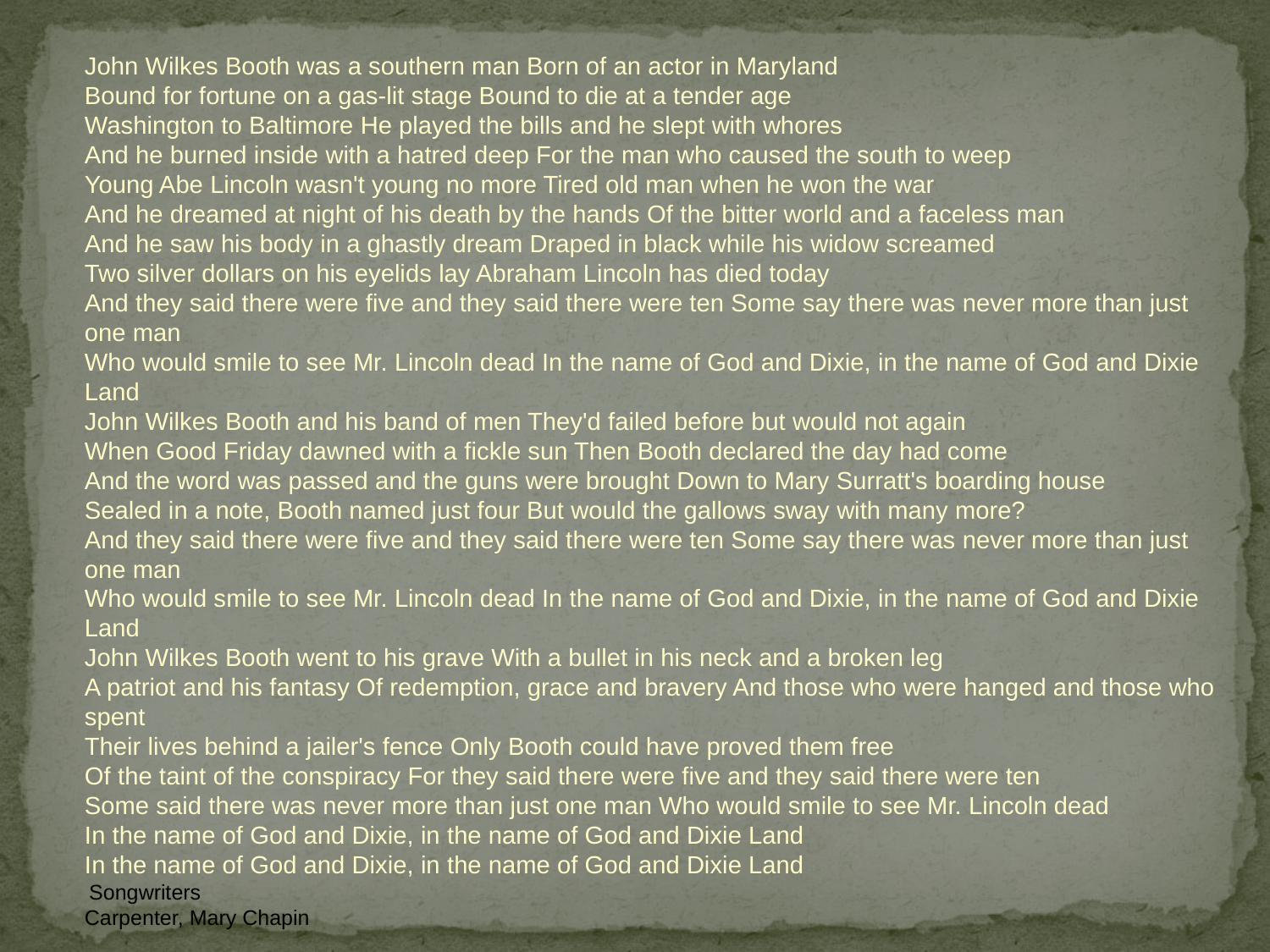

John Wilkes Booth was a southern man Born of an actor in Maryland
Bound for fortune on a gas-lit stage Bound to die at a tender age
Washington to Baltimore He played the bills and he slept with whores
And he burned inside with a hatred deep For the man who caused the south to weep
Young Abe Lincoln wasn't young no more Tired old man when he won the war
And he dreamed at night of his death by the hands Of the bitter world and a faceless man
And he saw his body in a ghastly dream Draped in black while his widow screamed
Two silver dollars on his eyelids lay Abraham Lincoln has died today
And they said there were five and they said there were ten Some say there was never more than just one man
Who would smile to see Mr. Lincoln dead In the name of God and Dixie, in the name of God and Dixie Land
John Wilkes Booth and his band of men They'd failed before but would not again
When Good Friday dawned with a fickle sun Then Booth declared the day had come
And the word was passed and the guns were brought Down to Mary Surratt's boarding house
Sealed in a note, Booth named just four But would the gallows sway with many more?
And they said there were five and they said there were ten Some say there was never more than just one man
Who would smile to see Mr. Lincoln dead In the name of God and Dixie, in the name of God and Dixie Land
John Wilkes Booth went to his grave With a bullet in his neck and a broken leg
A patriot and his fantasy Of redemption, grace and bravery And those who were hanged and those who spent
Their lives behind a jailer's fence Only Booth could have proved them free
Of the taint of the conspiracy For they said there were five and they said there were ten
Some said there was never more than just one man Who would smile to see Mr. Lincoln dead
In the name of God and Dixie, in the name of God and Dixie Land
In the name of God and Dixie, in the name of God and Dixie Land
 Songwriters
Carpenter, Mary Chapin